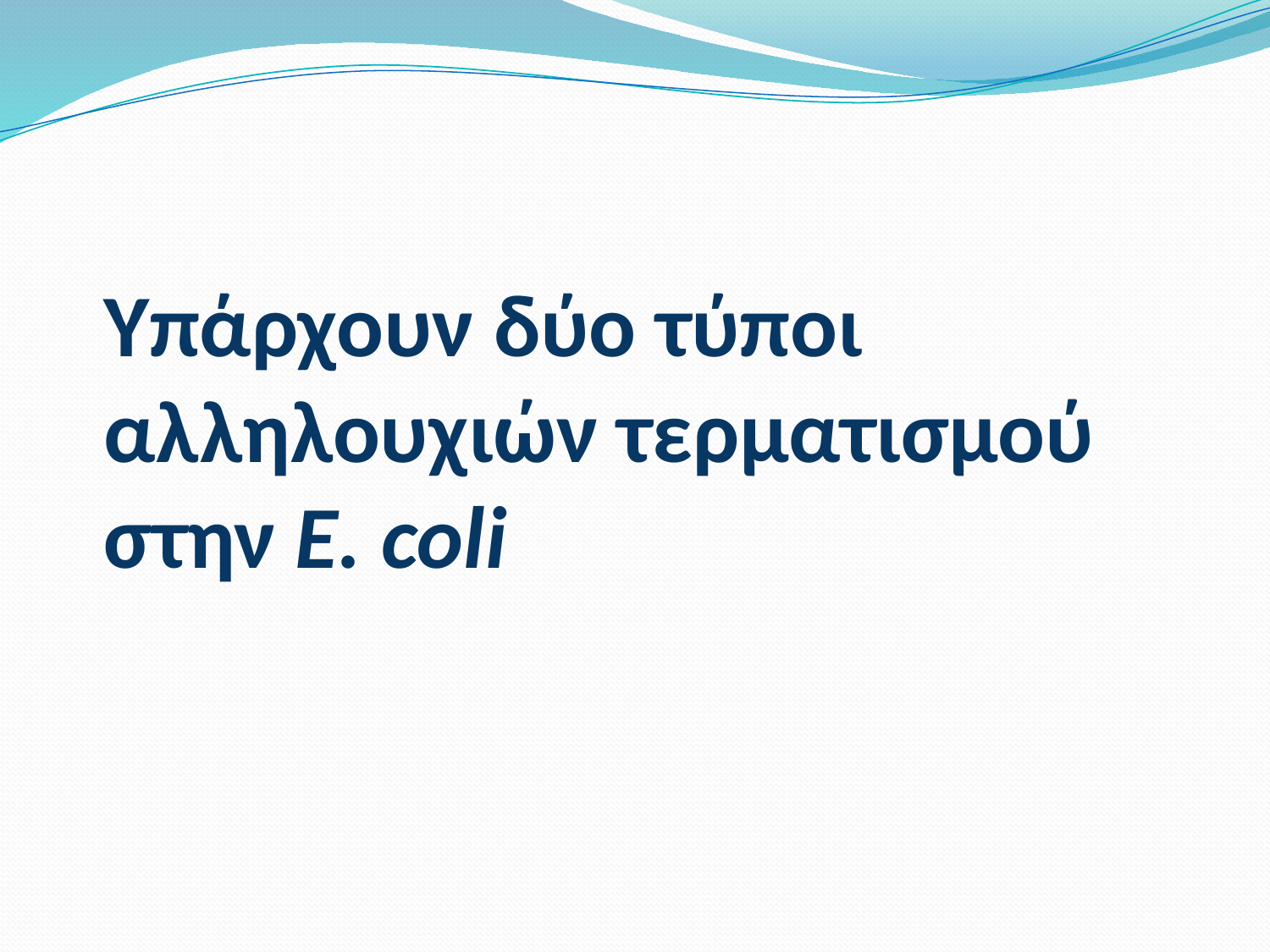

# Υπάρχουν δύο τύποι αλληλουχιών τερματισμού στην E. coli